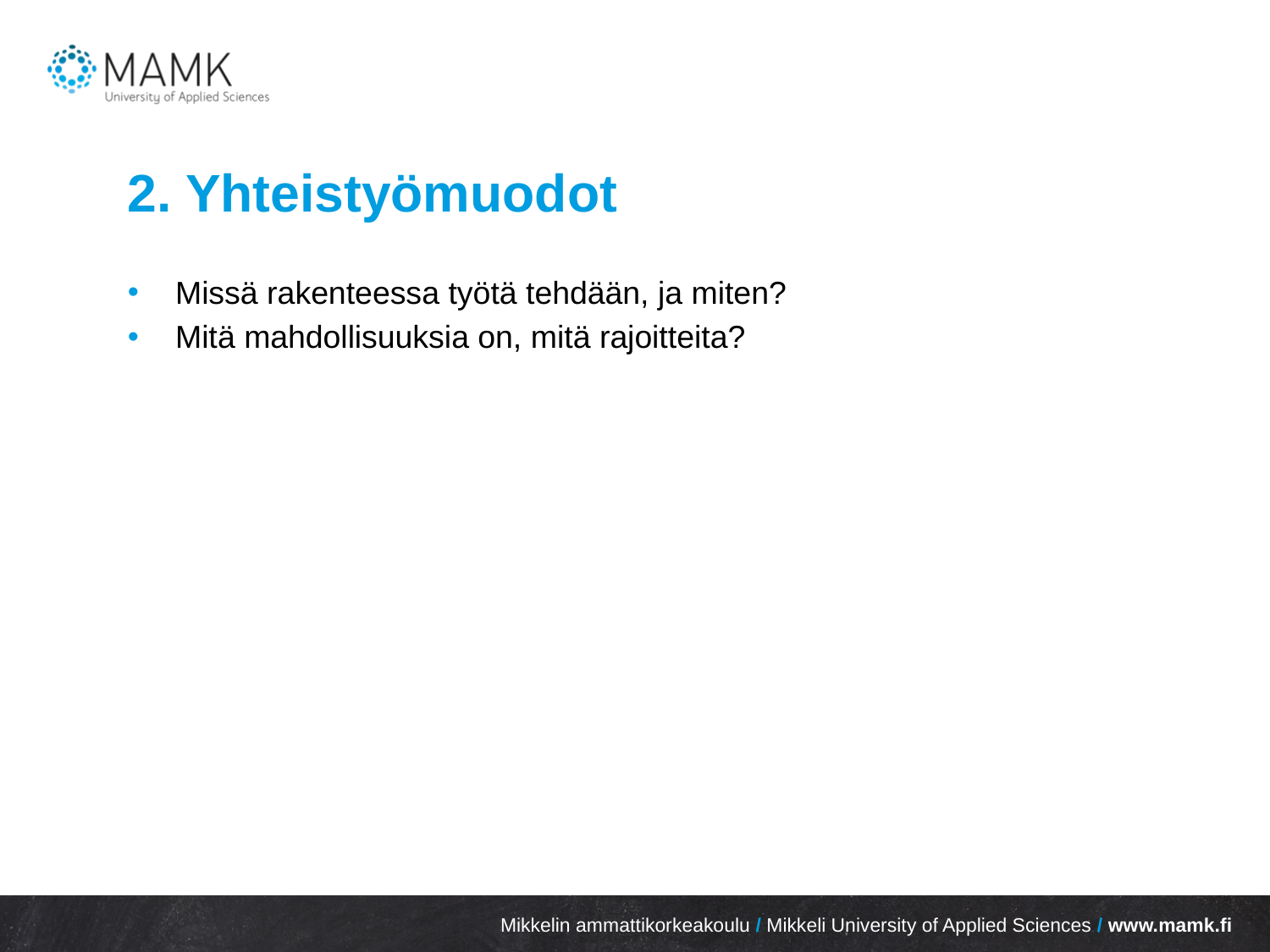

# 2. Yhteistyömuodot
Missä rakenteessa työtä tehdään, ja miten?
Mitä mahdollisuuksia on, mitä rajoitteita?